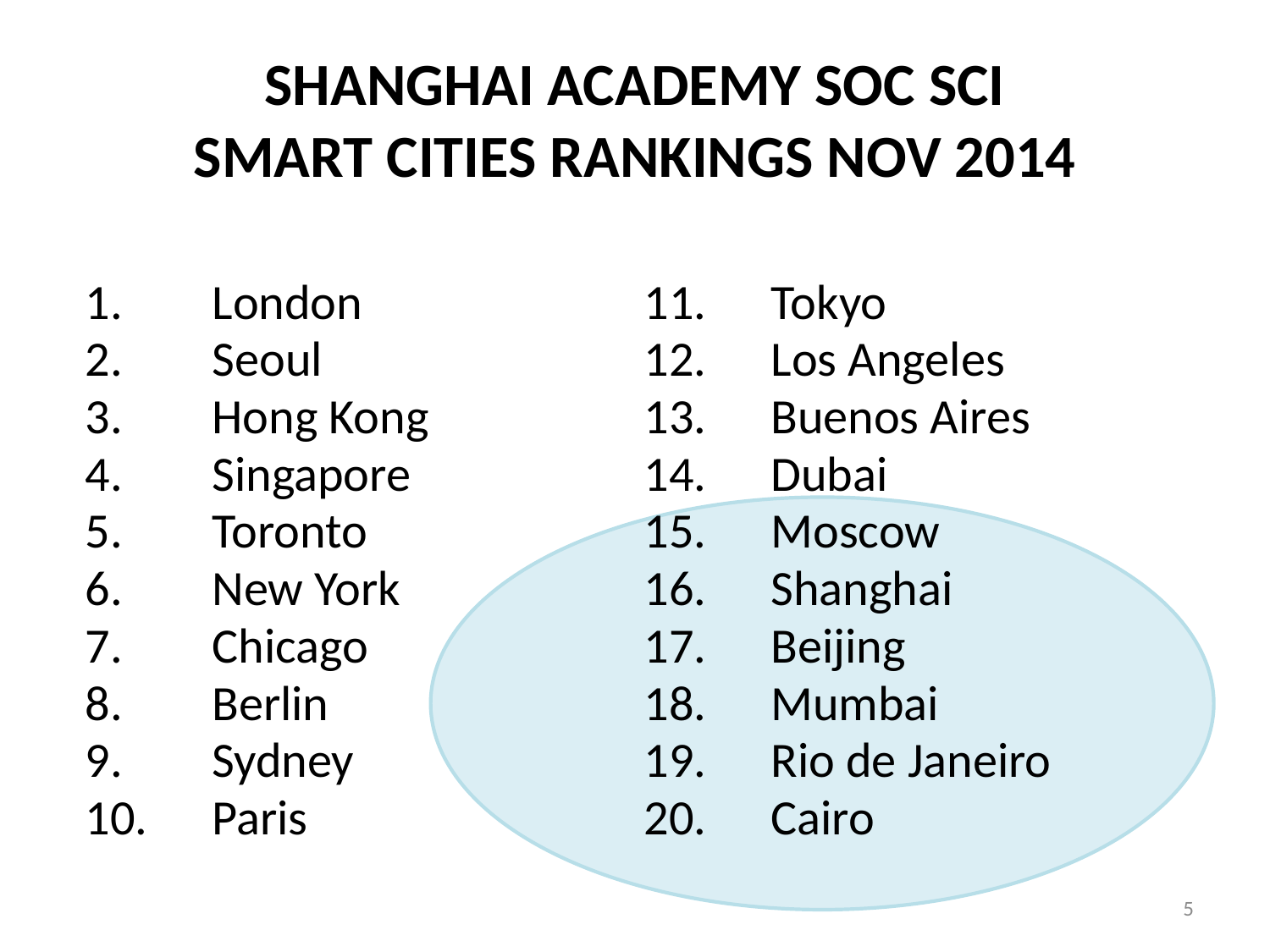

# SHANGHAI ACADEMY SOC SCI SMART CITIES RANKINGS NOV 2014
London
Seoul
Hong Kong
Singapore
Toronto
New York
Chicago
Berlin
Sydney
Paris
Tokyo
Los Angeles
Buenos Aires
Dubai
Moscow
Shanghai
Beijing
Mumbai
Rio de Janeiro
Cairo

5